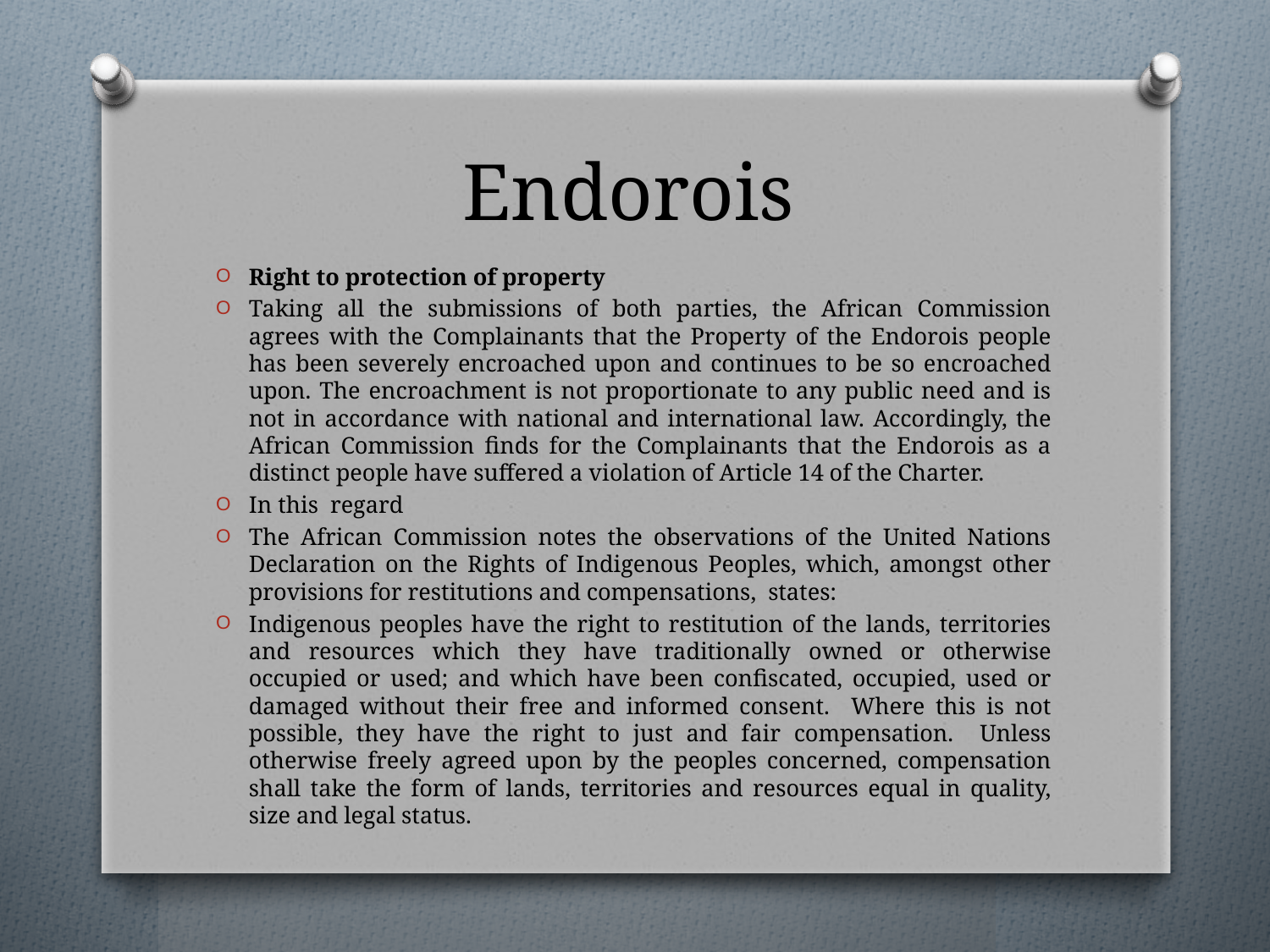

# Endorois
Right to protection of property
Taking all the submissions of both parties, the African Commission agrees with the Complainants that the Property of the Endorois people has been severely encroached upon and continues to be so encroached upon. The encroachment is not proportionate to any public need and is not in accordance with national and international law. Accordingly, the African Commission finds for the Complainants that the Endorois as a distinct people have suffered a violation of Article 14 of the Charter.
In this  regard
The African Commission notes the observations of the United Nations Declaration on the Rights of Indigenous Peoples, which, amongst other provisions for restitutions and compensations,  states:
Indigenous peoples have the right to restitution of the lands, territories and resources which they have traditionally owned or otherwise occupied or used; and which have been confiscated, occupied, used or damaged without their free and informed consent.  Where this is not possible, they have the right to just and fair compensation.  Unless otherwise freely agreed upon by the peoples concerned, compensation shall take the form of lands, territories and resources equal in quality, size and legal status.